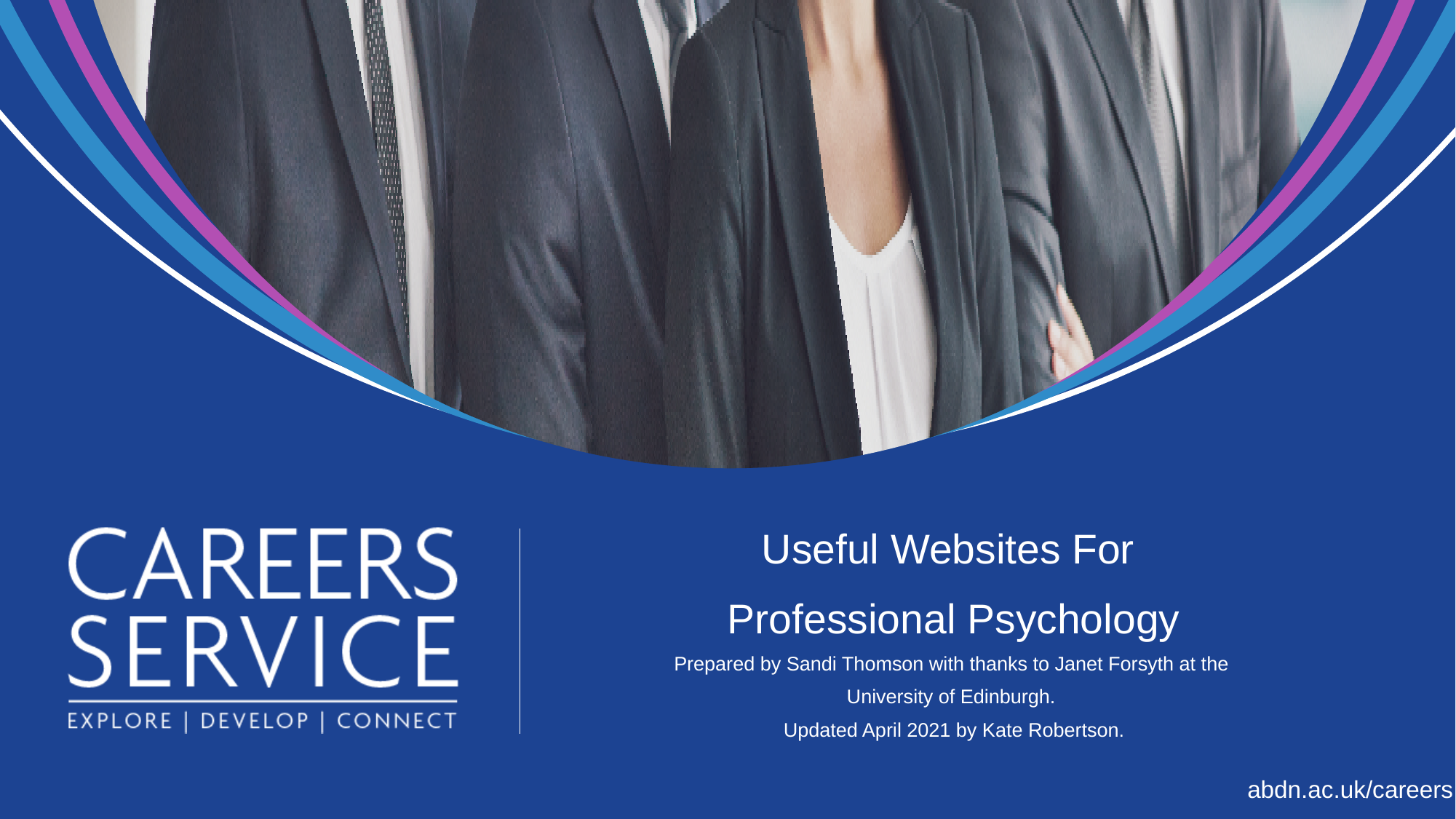

Useful Websites For
Professional Psychology
Prepared by Sandi Thomson with thanks to Janet Forsyth at the
University of Edinburgh.
Updated April 2021 by Kate Robertson.